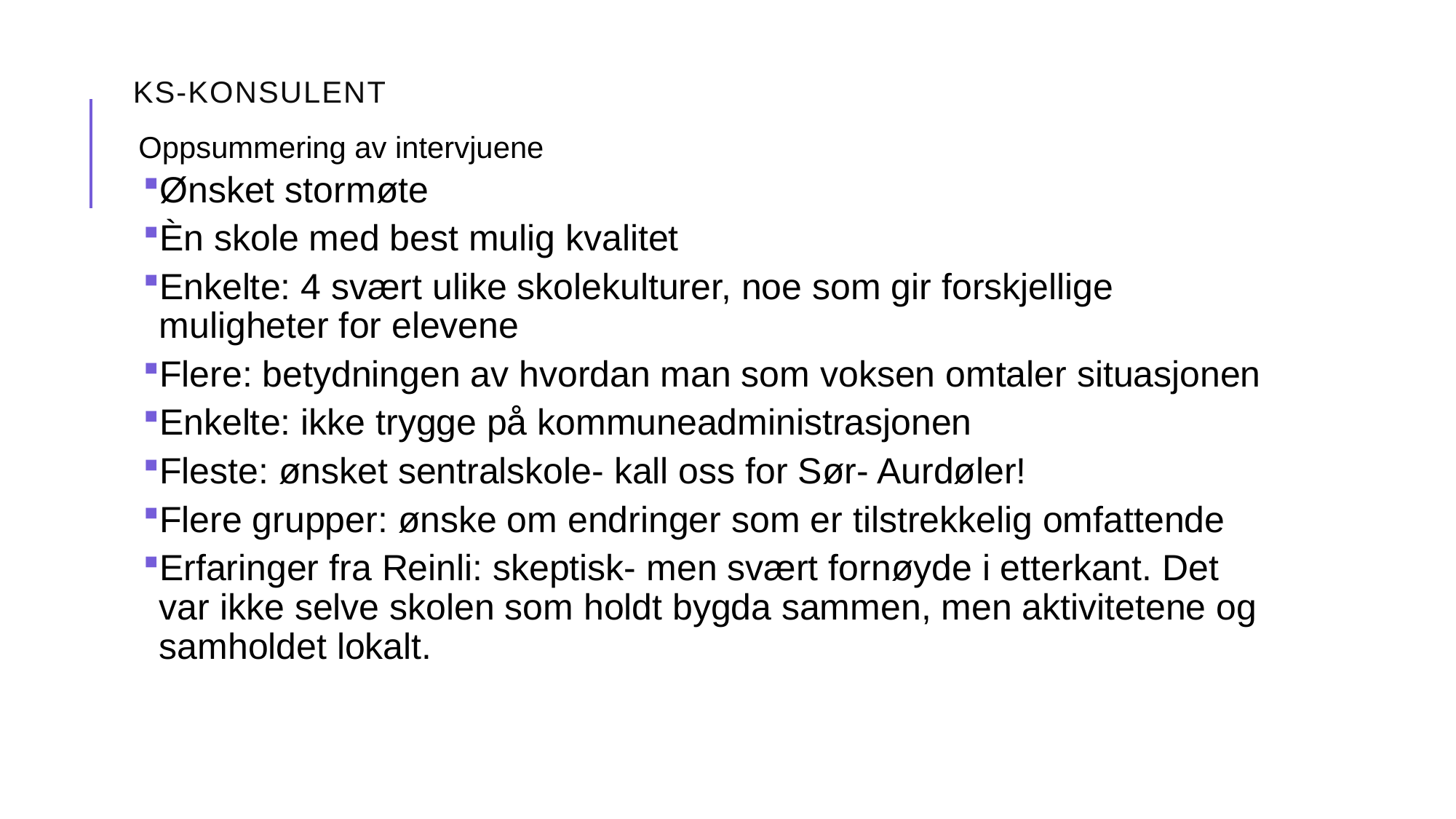

# KS-konsulent
Oppsummering av intervjuene
Ønsket stormøte
Èn skole med best mulig kvalitet
Enkelte: 4 svært ulike skolekulturer, noe som gir forskjellige muligheter for elevene
Flere: betydningen av hvordan man som voksen omtaler situasjonen
Enkelte: ikke trygge på kommuneadministrasjonen
Fleste: ønsket sentralskole- kall oss for Sør- Aurdøler!
Flere grupper: ønske om endringer som er tilstrekkelig omfattende
Erfaringer fra Reinli: skeptisk- men svært fornøyde i etterkant. Det var ikke selve skolen som holdt bygda sammen, men aktivitetene og samholdet lokalt.